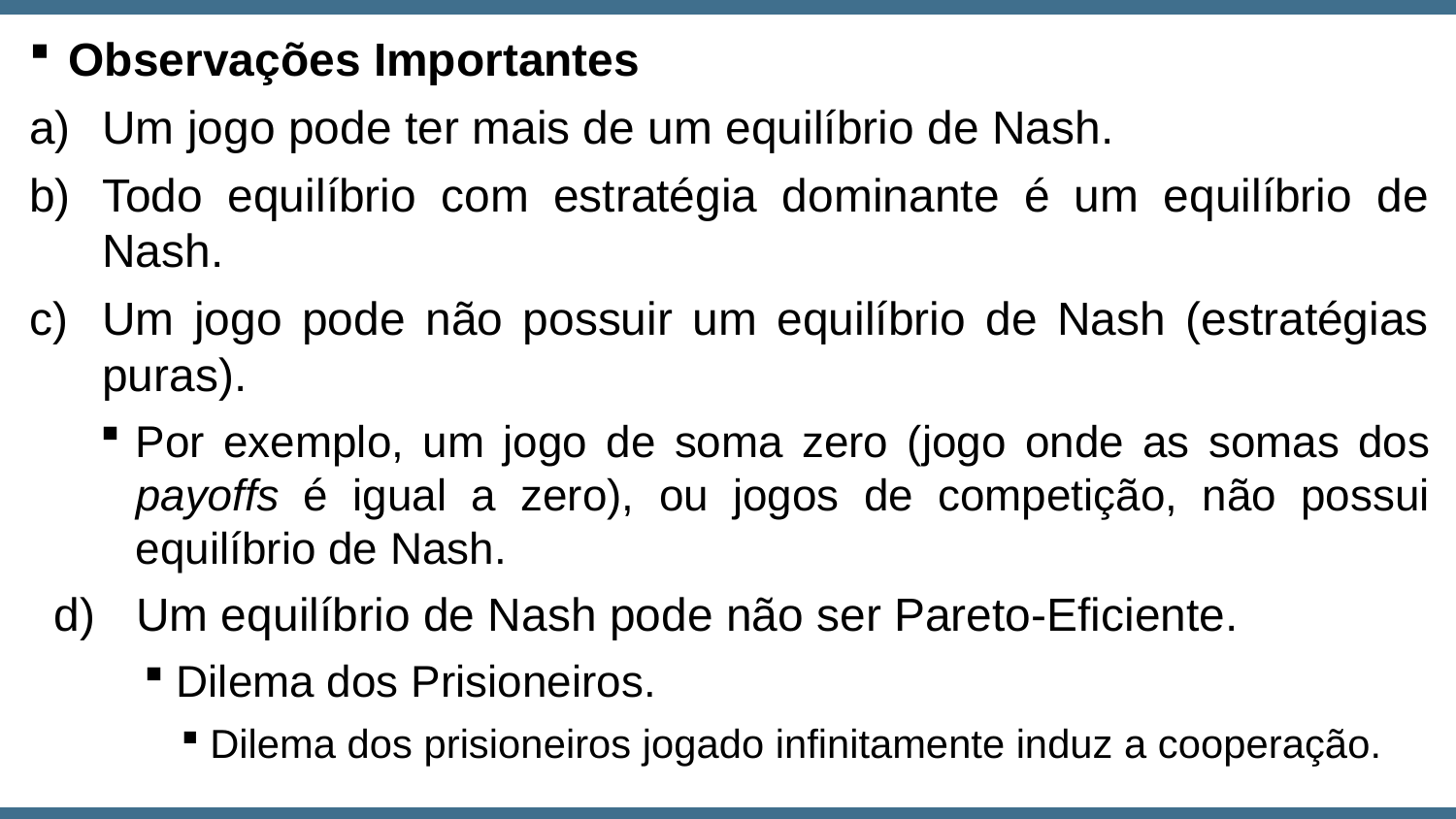

Observações Importantes
Um jogo pode ter mais de um equilíbrio de Nash.
Todo equilíbrio com estratégia dominante é um equilíbrio de Nash.
Um jogo pode não possuir um equilíbrio de Nash (estratégias puras).
Por exemplo, um jogo de soma zero (jogo onde as somas dos payoffs é igual a zero), ou jogos de competição, não possui equilíbrio de Nash.
Um equilíbrio de Nash pode não ser Pareto-Eficiente.
Dilema dos Prisioneiros.
Dilema dos prisioneiros jogado infinitamente induz a cooperação.